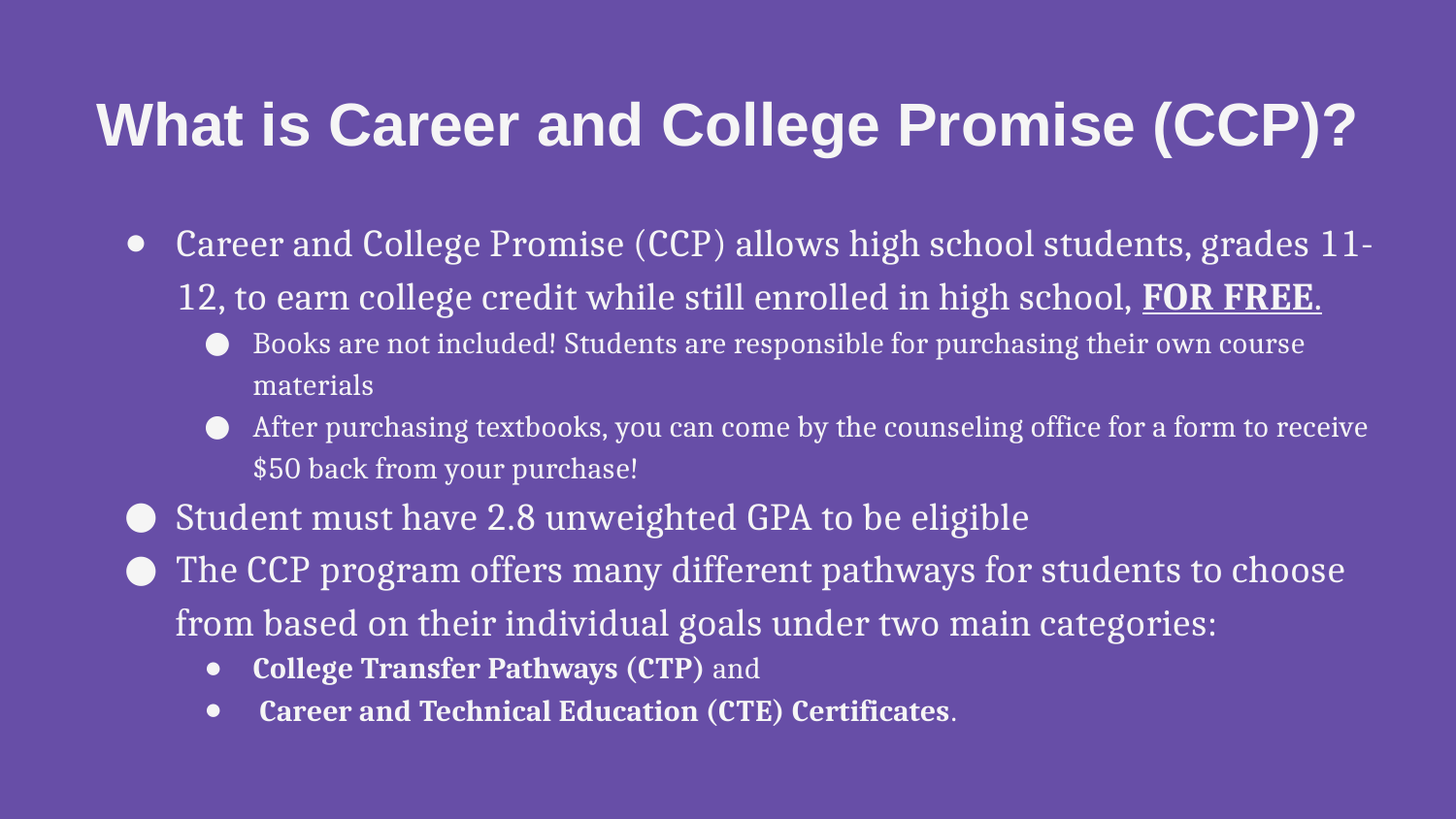

# What is Career and College Promise (CCP)?
Career and College Promise (CCP) allows high school students, grades 11-12, to earn college credit while still enrolled in high school, FOR FREE. ​
Books are not included! Students are responsible for purchasing their own course materials​
After purchasing textbooks, you can come by the counseling office for a form to receive $50 back from your purchase!
Student must have 2.8 unweighted GPA to be eligible
The CCP program offers many different pathways for students to choose from based on their individual goals under two main categories: ​
College Transfer Pathways (CTP) and​
 Career and Technical Education (CTE) Certificates.​